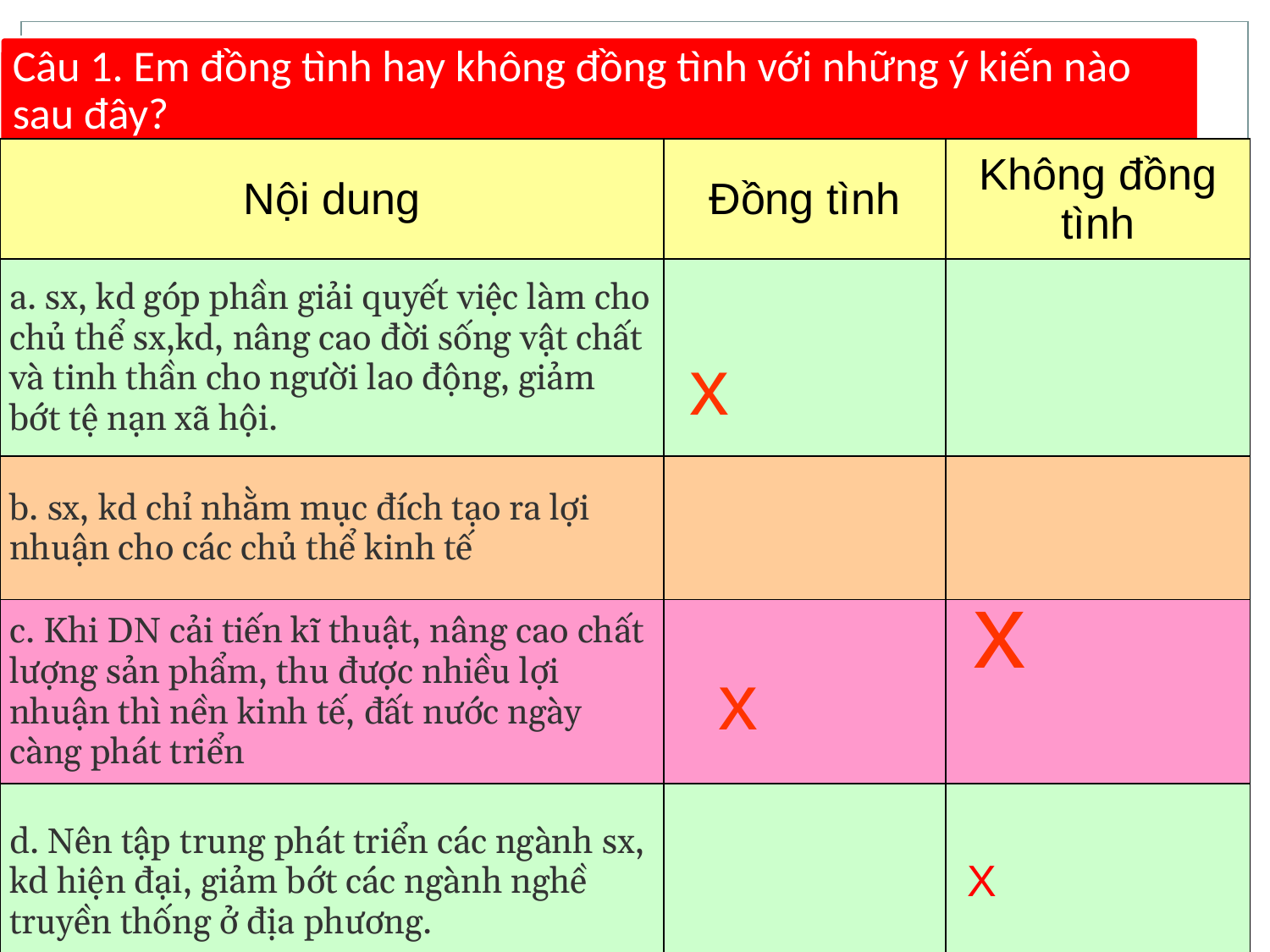

Câu 1. Em đồng tình hay không đồng tình với những ý kiến nào sau đây?
| Nội dung | Đồng tình | Không đồng tình |
| --- | --- | --- |
| a. sx, kd góp phần giải quyết việc làm cho chủ thể sx,kd, nâng cao đời sống vật chất và tinh thần cho người lao động, giảm bớt tệ nạn xã hội. |  |  |
| b. sx, kd chỉ nhằm mục đích tạo ra lợi nhuận cho các chủ thể kinh tế |  |  |
| c. Khi DN cải tiến kĩ thuật, nâng cao chất lượng sản phẩm, thu được nhiều lợi nhuận thì nền kinh tế, đất nước ngày càng phát triển |  |  |
| d. Nên tập trung phát triển các ngành sx, kd hiện đại, giảm bớt các ngành nghề truyền thống ở địa phương. |  | X |
x
x
x